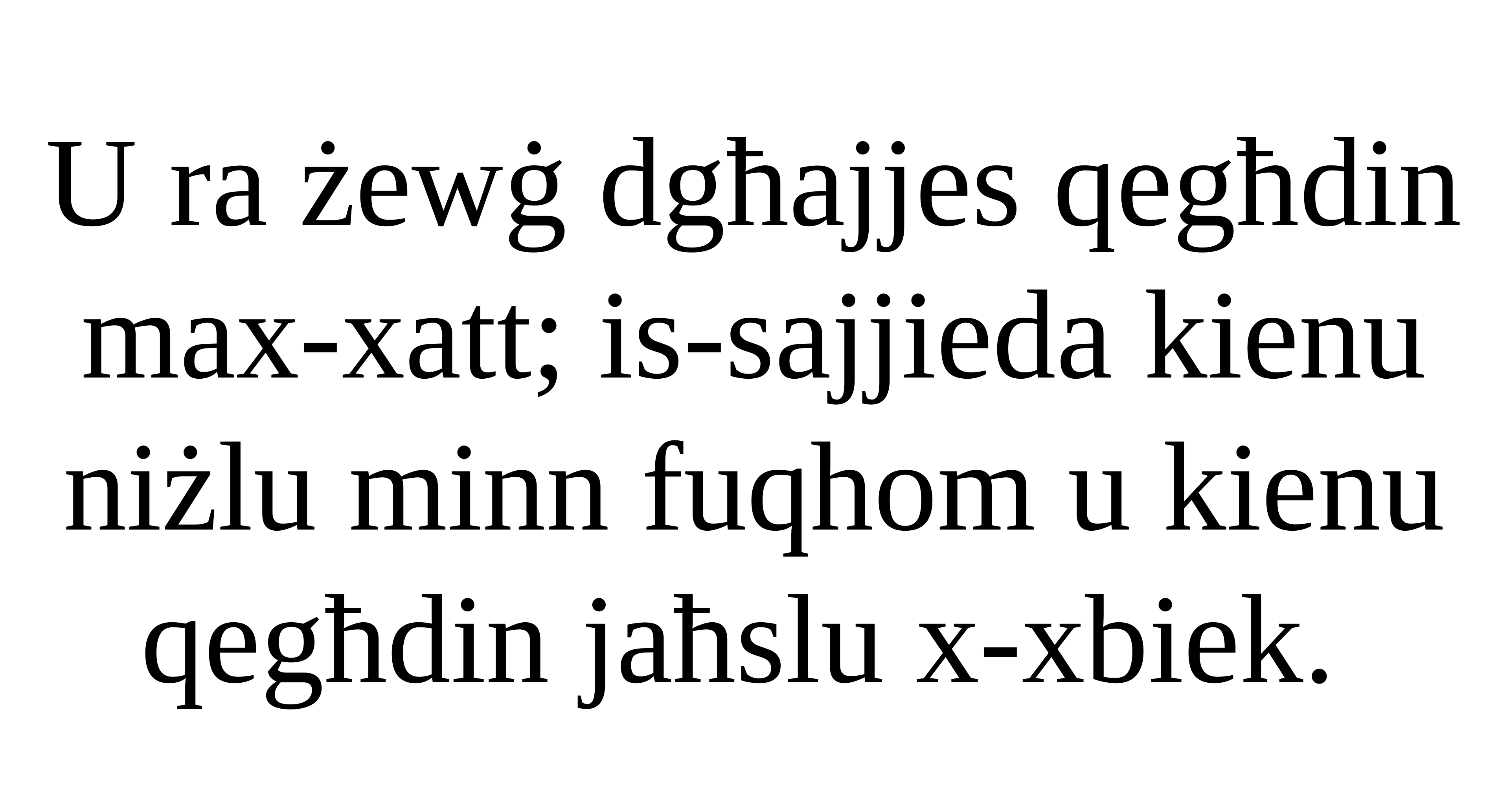

U ra żewġ dgħajjes qegħdin max-xatt; is-sajjieda kienu niżlu minn fuqhom u kienu qegħdin jaħslu x-xbiek.